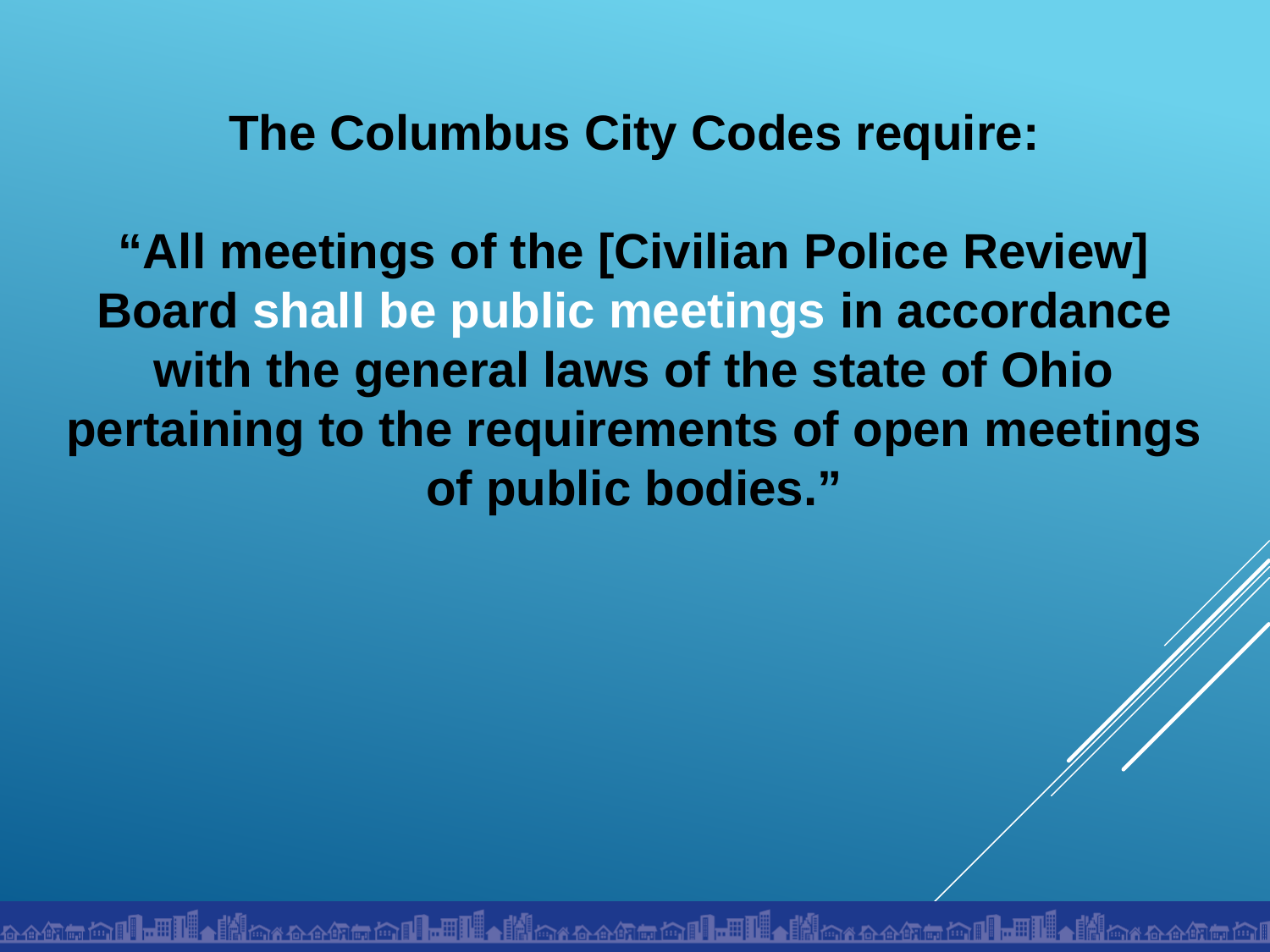

The Columbus City Codes require:

“All meetings of the [Civilian Police Review] Board shall be public meetings in accordance with the general laws of the state of Ohio pertaining to the requirements of open meetings of public bodies.”